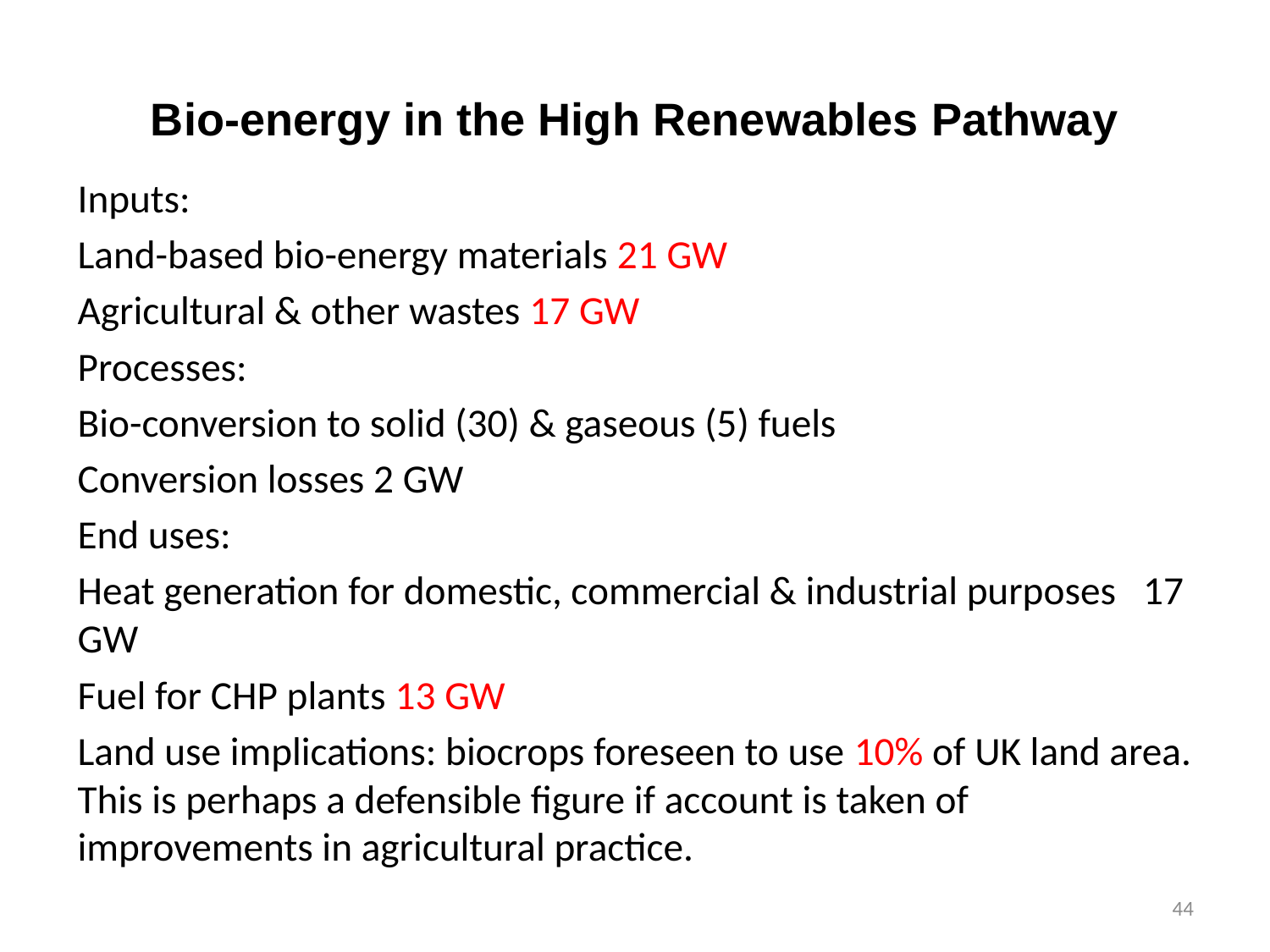

# Bio-energy in the High Renewables Pathway
Inputs:
Land-based bio-energy materials 21 GW
Agricultural & other wastes 17 GW
Processes:
Bio-conversion to solid (30) & gaseous (5) fuels
Conversion losses 2 GW
End uses:
Heat generation for domestic, commercial & industrial purposes   17 GW
Fuel for CHP plants 13 GW
Land use implications: biocrops foreseen to use 10% of UK land area. This is perhaps a defensible figure if account is taken of improvements in agricultural practice.

44